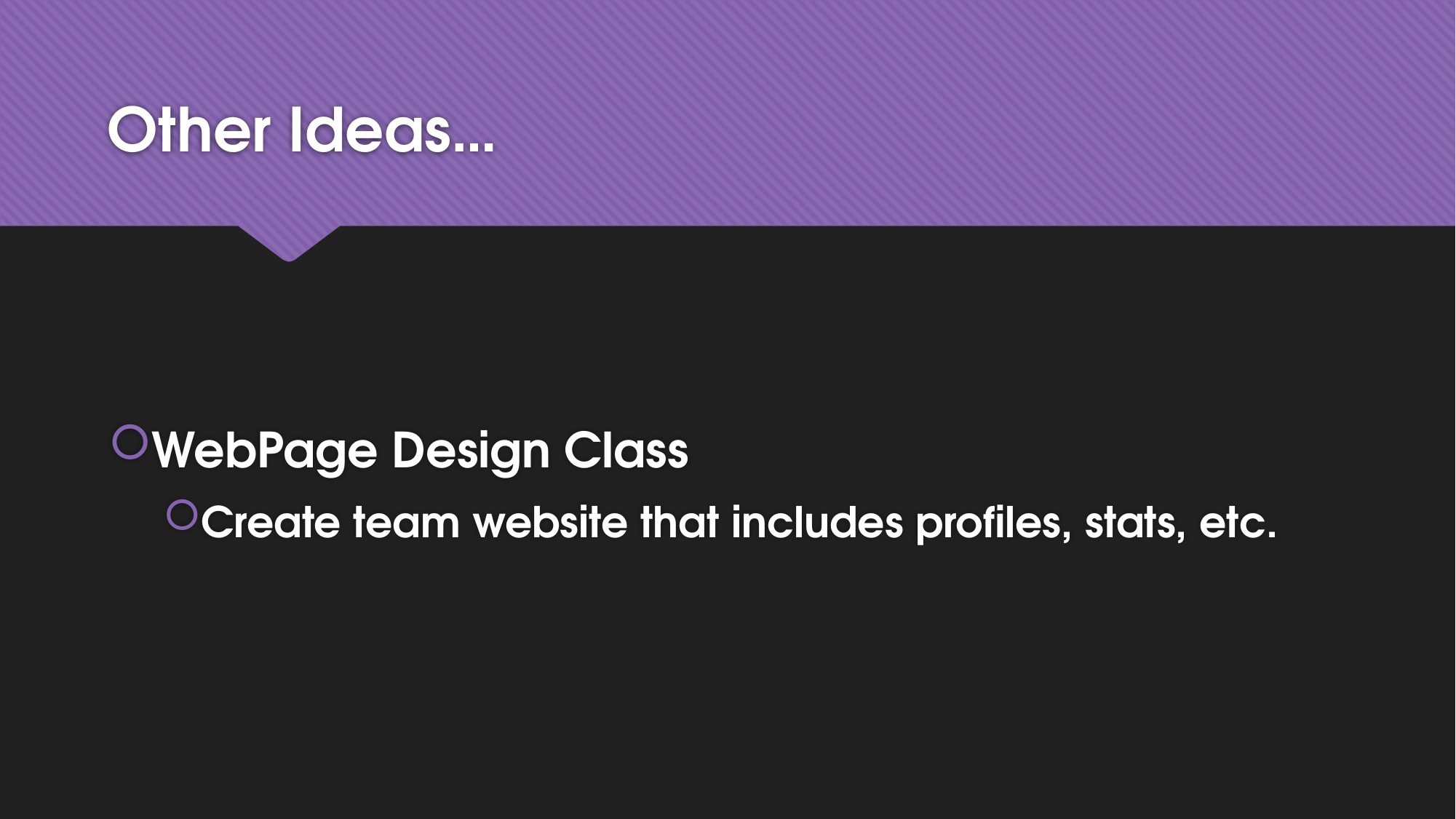

# Other Ideas…
WebPage Design Class
Create team website that includes profiles, stats, etc.